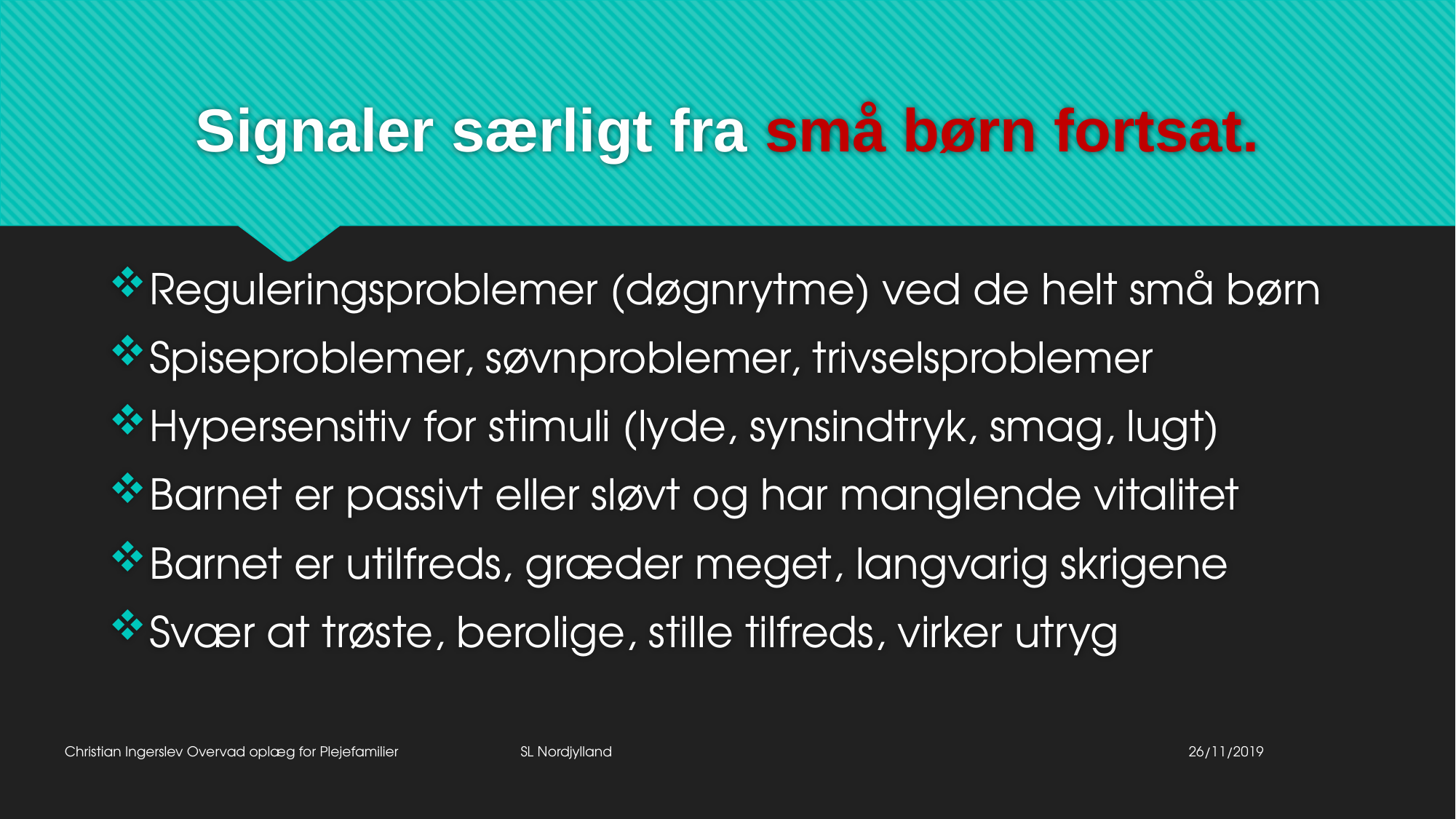

# Signaler særligt fra små børn fortsat.
Reguleringsproblemer (døgnrytme) ved de helt små børn
Spiseproblemer, søvnproblemer, trivselsproblemer
Hypersensitiv for stimuli (lyde, synsindtryk, smag, lugt)
Barnet er passivt eller sløvt og har manglende vitalitet
Barnet er utilfreds, græder meget, langvarig skrigene
Svær at trøste, berolige, stille tilfreds, virker utryg

Christian Ingerslev Overvad oplæg for Plejefamilier                                SL Nordjylland
26/11/2019